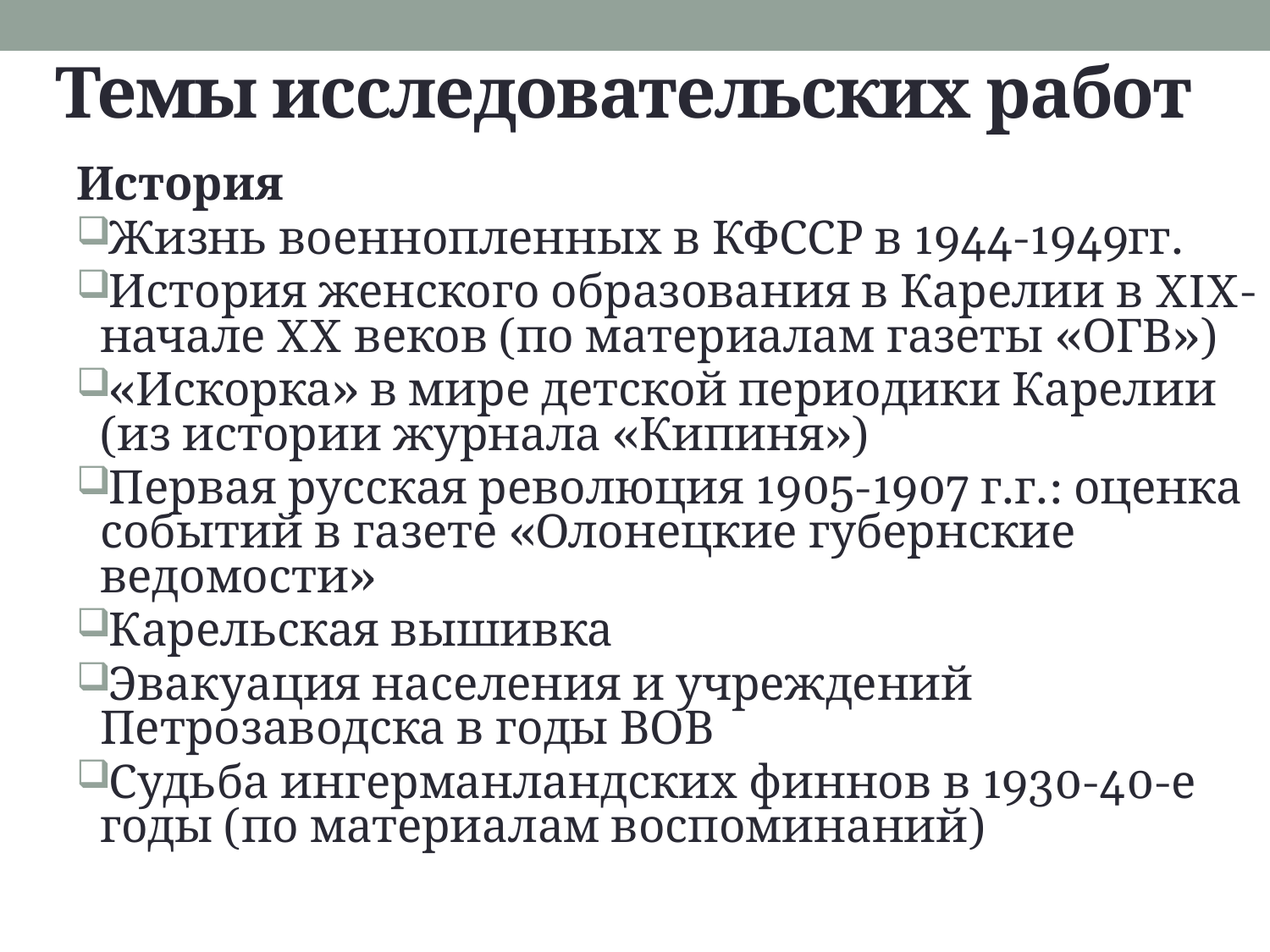

# Темы исследовательских работ
История
Жизнь военнопленных в КФССР в 1944-1949гг.
История женского образования в Карелии в XIX-начале XX веков (по материалам газеты «ОГВ»)
«Искорка» в мире детской периодики Карелии (из истории журнала «Кипиня»)
Первая русская революция 1905-1907 г.г.: оценка событий в газете «Олонецкие губернские ведомости»
Карельская вышивка
Эвакуация населения и учреждений Петрозаводска в годы ВОВ
Судьба ингерманландских финнов в 1930-40-е годы (по материалам воспоминаний)